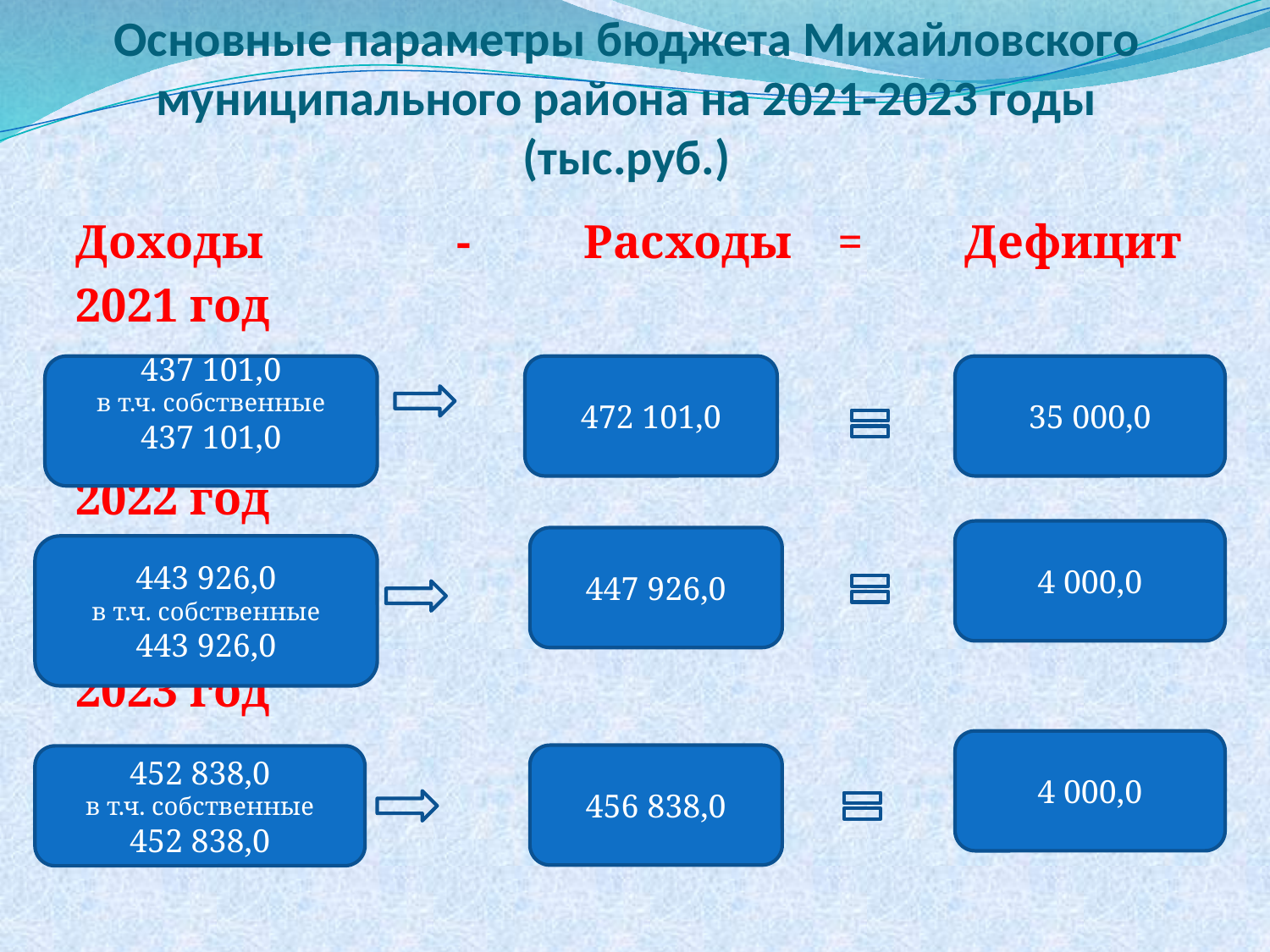

# Основные параметры бюджета Михайловского муниципального района на 2021-2023 годы (тыс.руб.)
Доходы		-	Расходы	=	Дефицит
2021 год

2022 год

2023 год
437 101,0
в т.ч. собственные
437 101,0

472 101,0
35 000,0

4 000,0
447 926,0
443 926,0
в т.ч. собственные
443 926,0

4 000,0
456 838,0
452 838,0
в т.ч. собственные
452 838,0